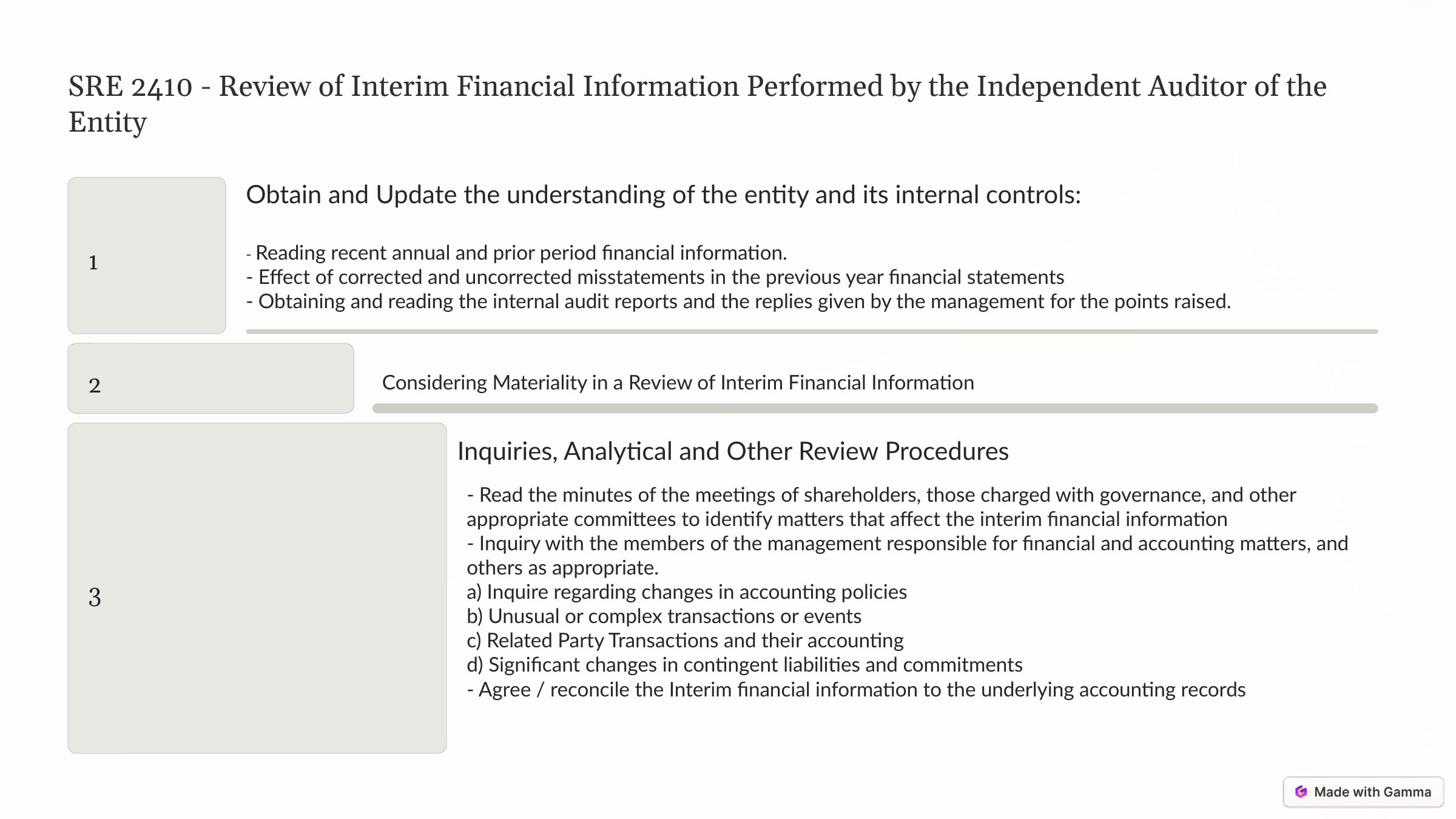

SRE 2410 - Review of Interim Financial Information Performed by the Independent Auditor of the Entity

Obtain and Update the understanding of the entity and its internal controls:
1
- Reading recent annual and prior period financial information.
- Effect of corrected and uncorrected misstatements in the previous year financial statements
- Obtaining and reading the internal audit reports and the replies given by the management for the points raised.

2
Considering Materiality in a Review of Interim Financial Information

Inquiries, Analytical and Other Review Procedures
- Read the minutes of the meetings of shareholders, those charged with governance, and other appropriate committees to identify matters that affect the interim financial information
- Inquiry with the members of the management responsible for financial and accounting matters, and others as appropriate.
a) Inquire regarding changes in accounting policies
b) Unusual or complex transactions or events
c) Related Party Transactions and their accounting
d) Significant changes in contingent liabilities and commitments
- Agree / reconcile the Interim financial information to the underlying accounting records
3